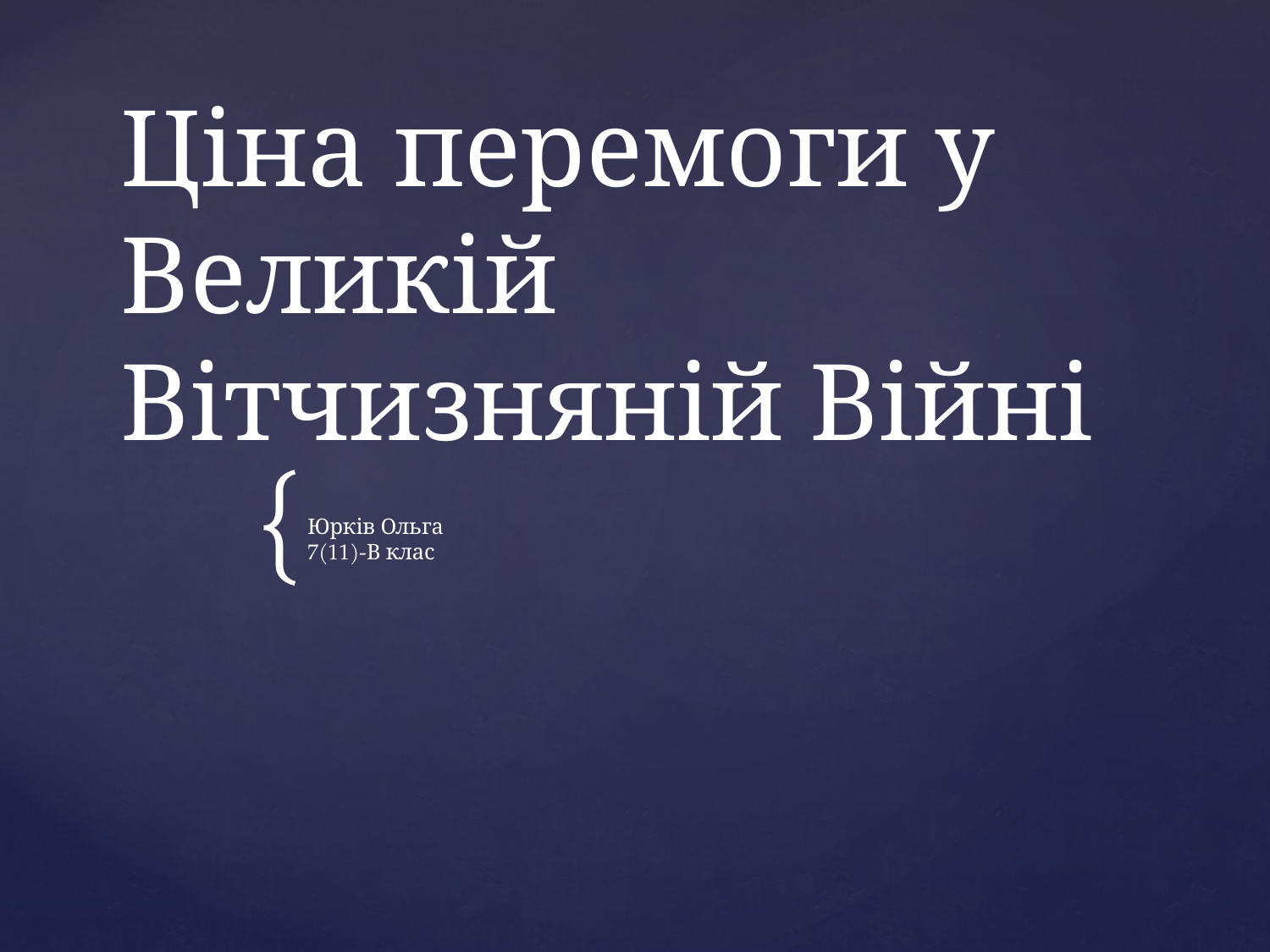

# Ціна перемоги у Великій Вітчизняній Війні

Юрків Ольга
7(11)-В клас